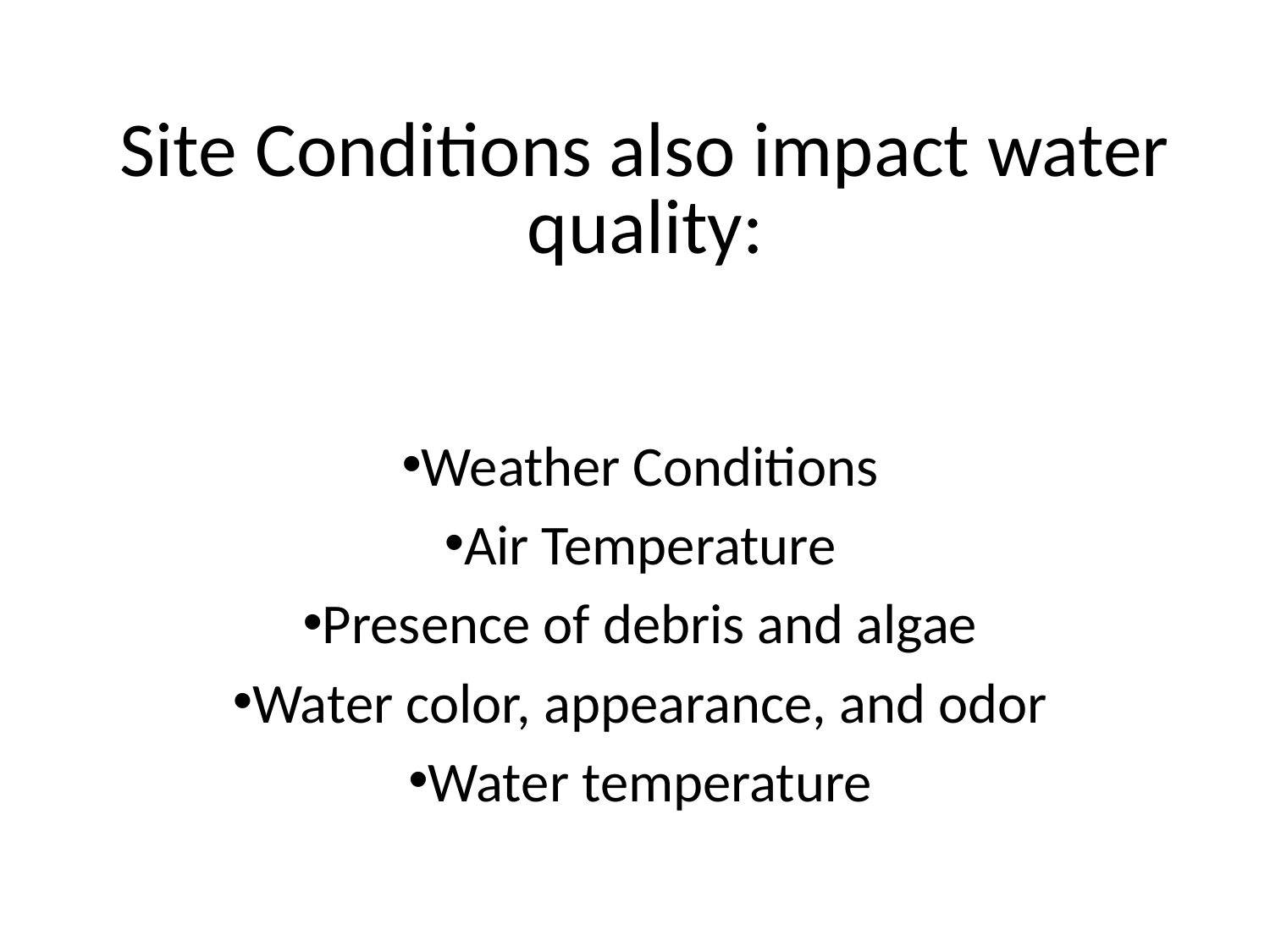

# Site Conditions also impact water quality:
Weather Conditions
Air Temperature
Presence of debris and algae
Water color, appearance, and odor
Water temperature